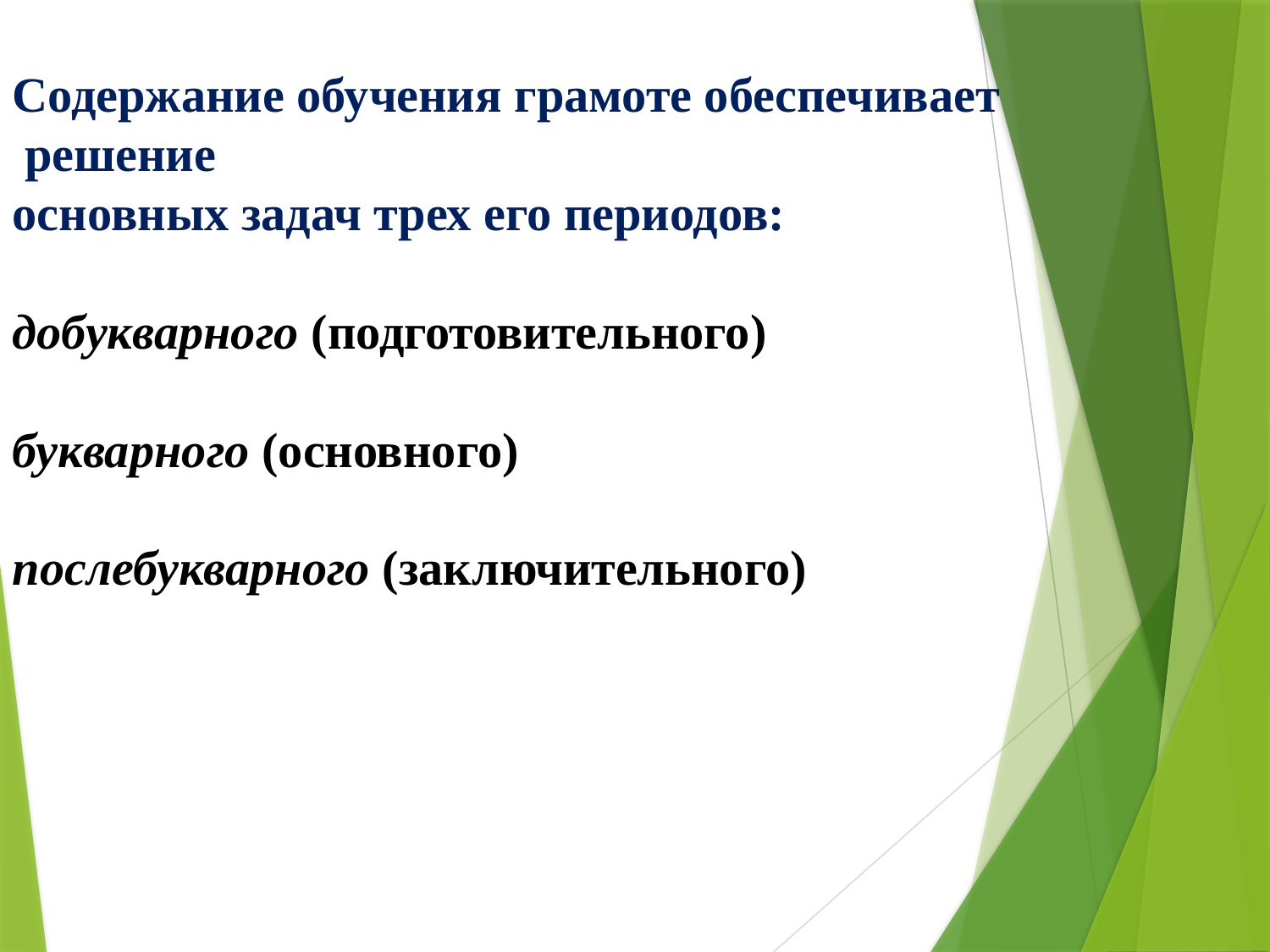

Содержание обучения грамоте обеспечивает
 решение
основных задач трех его периодов:

добукварного (подготовительного)

букварного (основного)

послебукварного (заключительного)